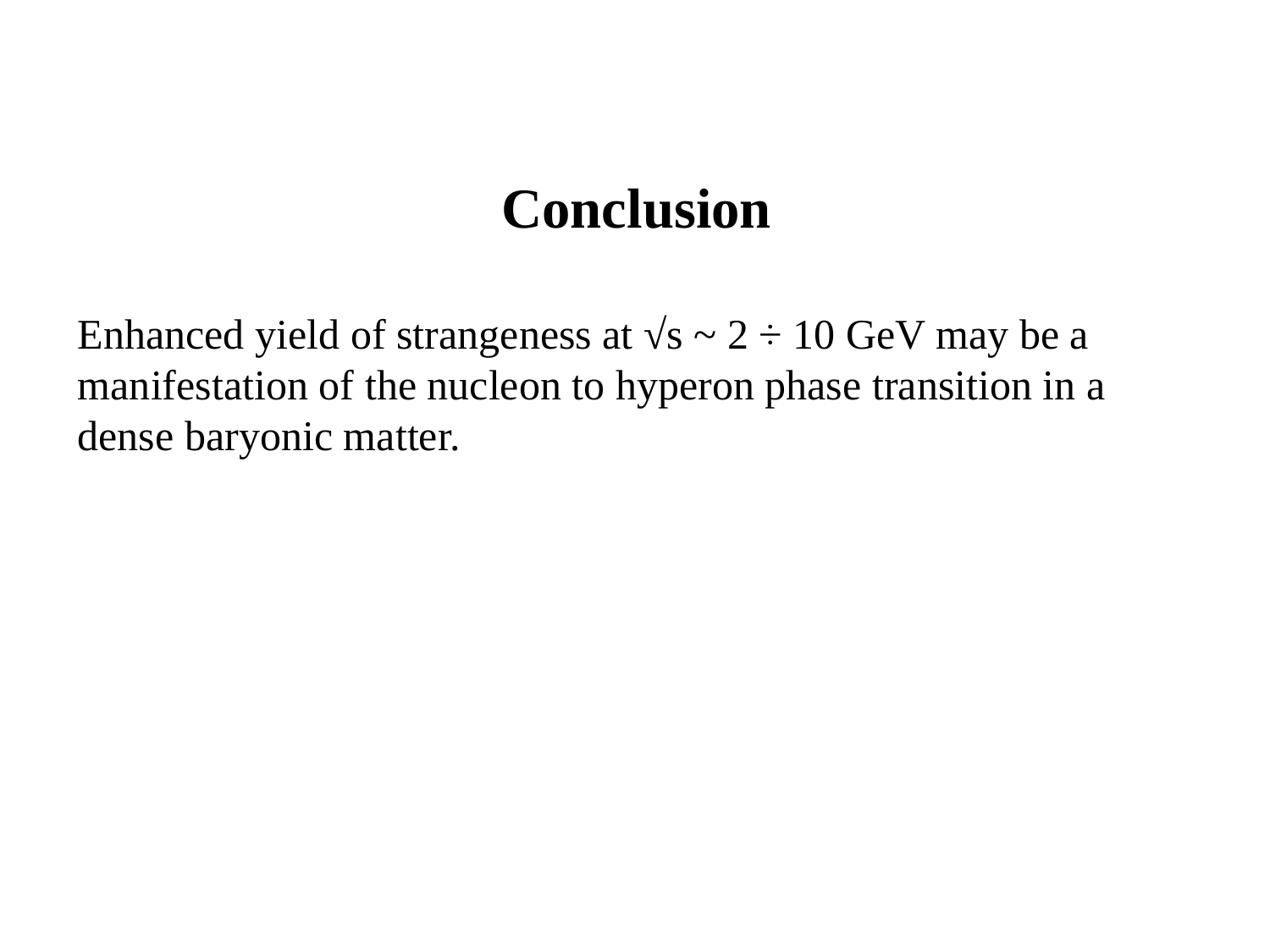

Conclusion

Enhanced yield of strangeness at √s ~ 2 ÷ 10 GeV may be a manifestation of the nucleon to hyperon phase transition in a dense baryonic matter.